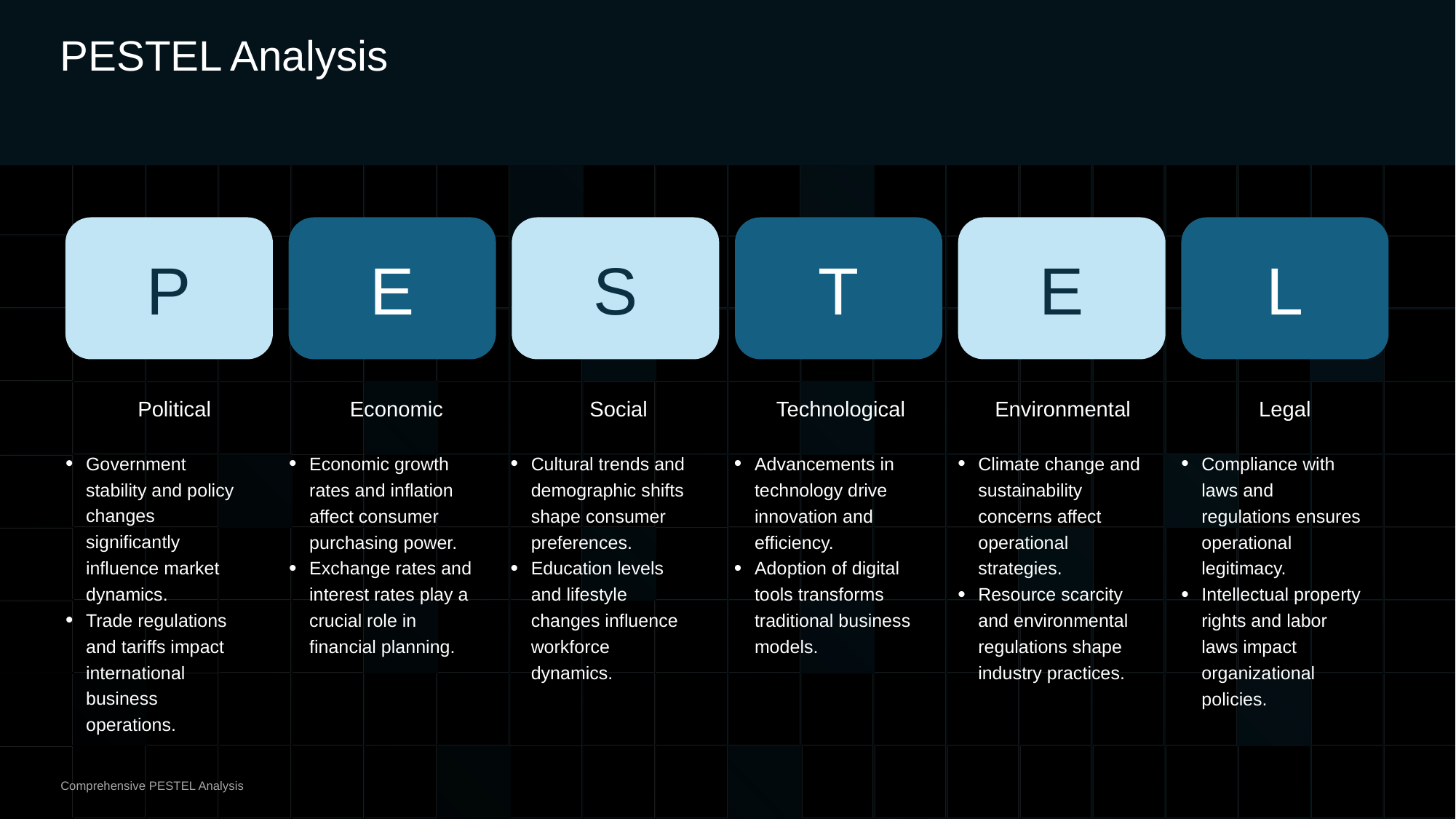

PESTEL Analysis

P
E
S
T
E
L
Political
Economic
Social
Technological
Environmental
Legal
Government stability and policy changes significantly influence market dynamics.
Trade regulations and tariffs impact international business operations.
Economic growth rates and inflation affect consumer purchasing power.
Exchange rates and interest rates play a crucial role in financial planning.
Cultural trends and demographic shifts shape consumer preferences.
Education levels and lifestyle changes influence workforce dynamics.
Advancements in technology drive innovation and efficiency.
Adoption of digital tools transforms traditional business models.
Climate change and sustainability concerns affect operational strategies.
Resource scarcity and environmental regulations shape industry practices.
Compliance with laws and regulations ensures operational legitimacy.
Intellectual property rights and labor laws impact organizational policies.

Comprehensive PESTEL Analysis